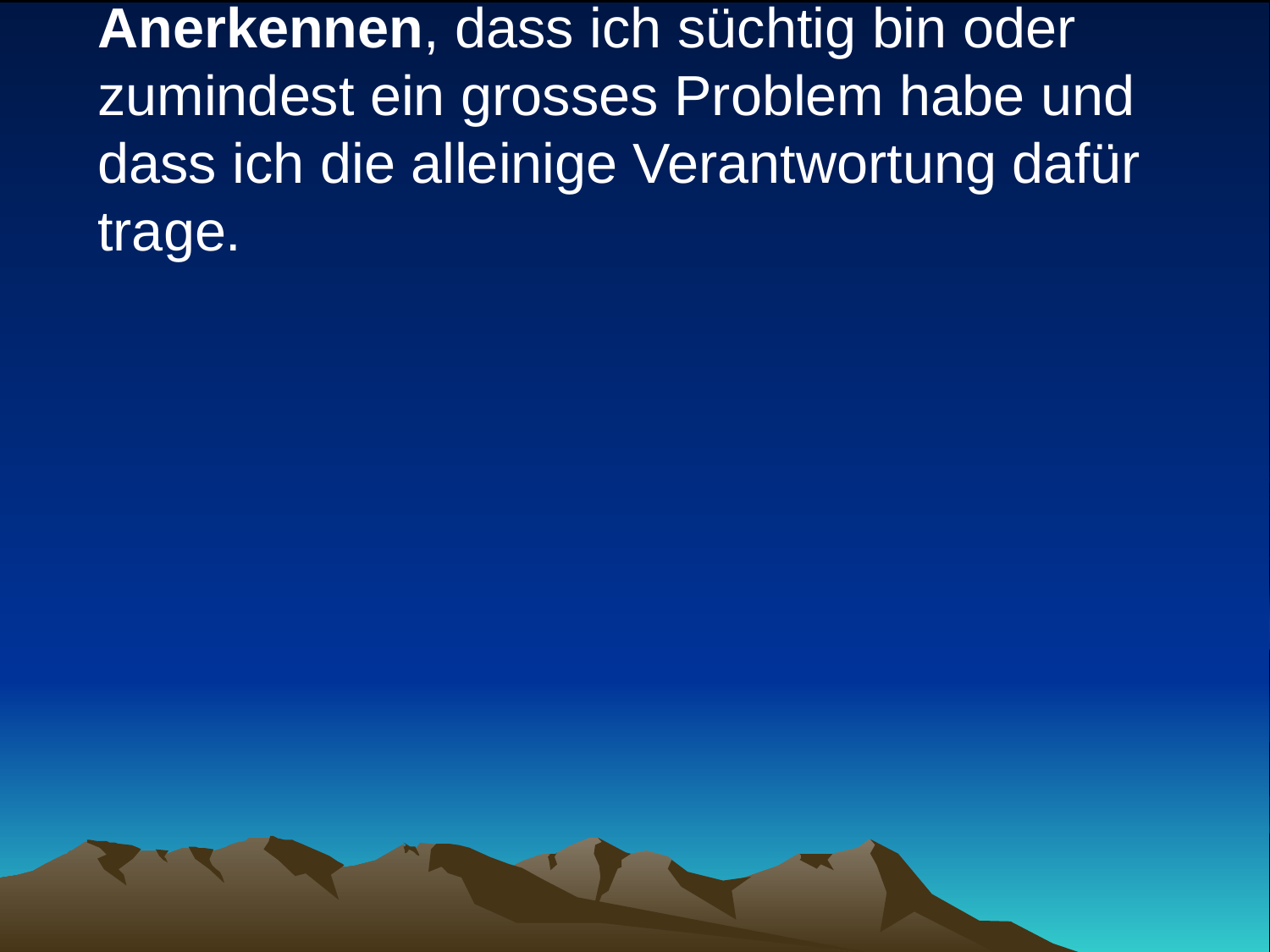

# Anerkennen, dass ich süchtig bin oder zumindest ein grosses Problem habe und dass ich die alleinige Verantwortung dafür trage.